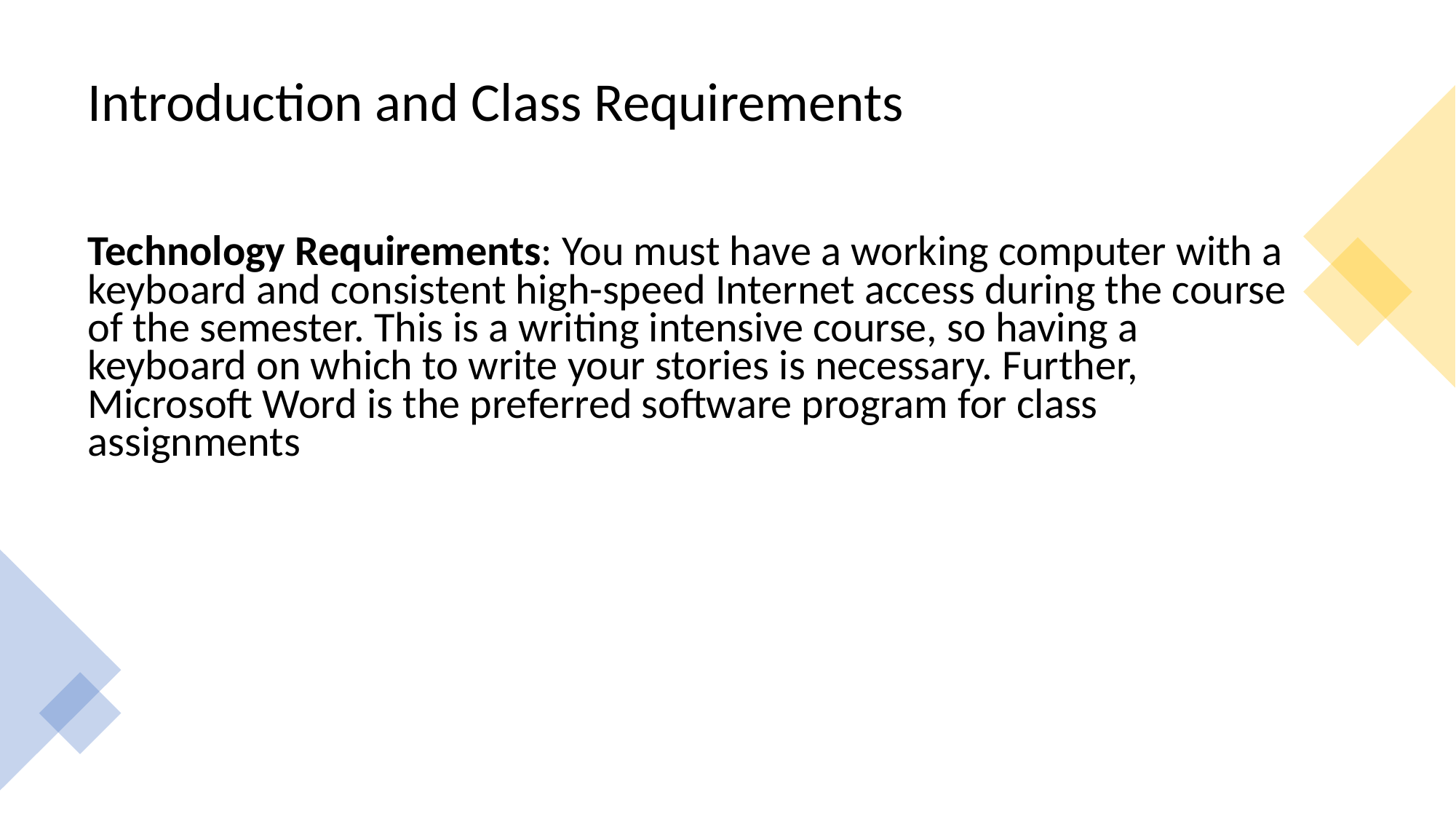

# Introduction and Class Requirements

Technology Requirements: You must have a working computer with a keyboard and consistent high-speed Internet access during the course of the semester. This is a writing intensive course, so having a keyboard on which to write your stories is necessary. Further, Microsoft Word is the preferred software program for class assignments